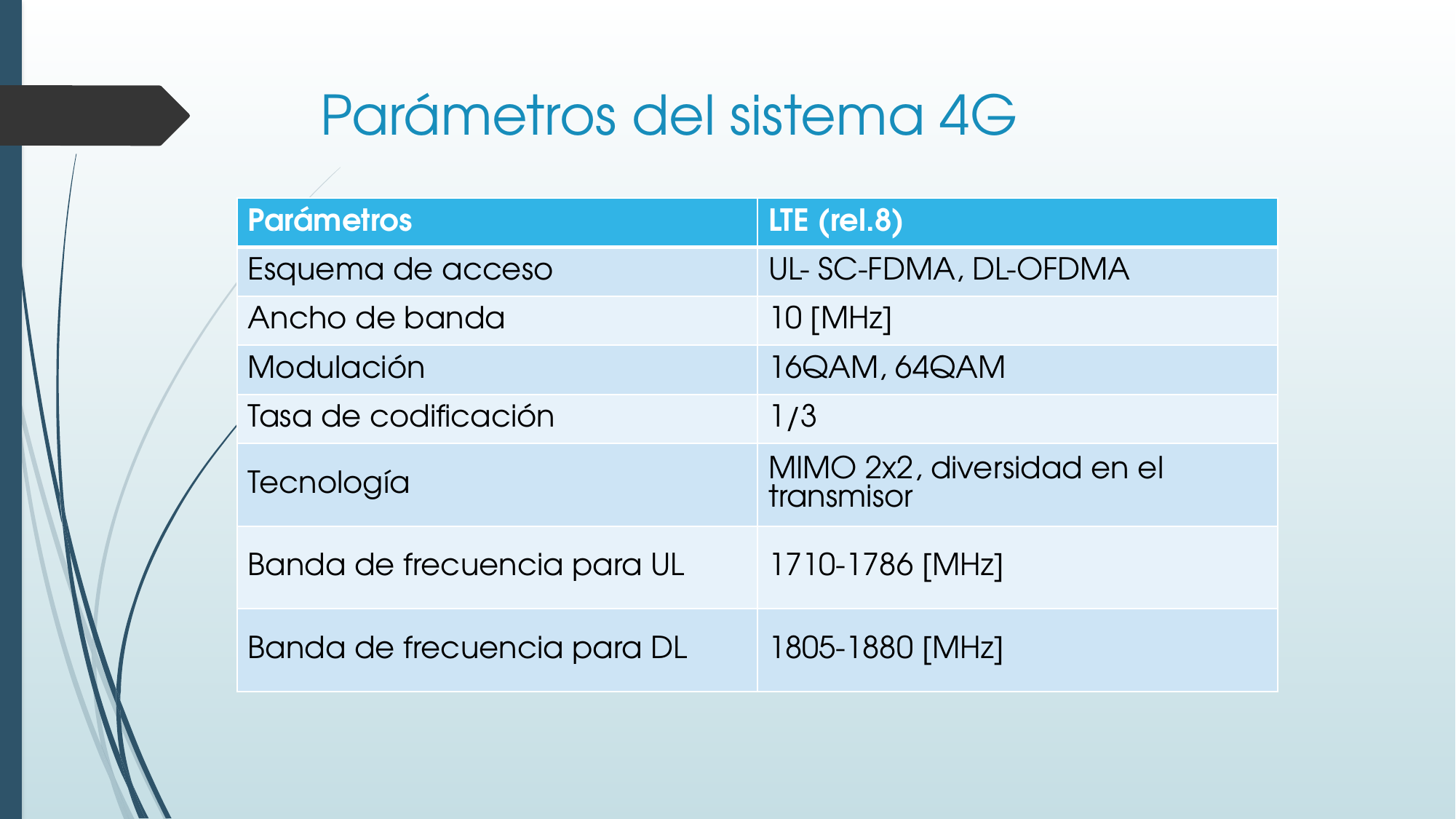

# Parámetros del sistema 4G
| Parámetros | LTE (rel.8) |
| --- | --- |
| Esquema de acceso | UL- SC-FDMA, DL-OFDMA |
| Ancho de banda | 10 [MHz] |
| Modulación | 16QAM, 64QAM |
| Tasa de codificación | 1/3 |
| Tecnología | MIMO 2x2, diversidad en el transmisor |
| Banda de frecuencia para UL | 1710-1786 [MHz] |
| Banda de frecuencia para DL | 1805-1880 [MHz] |